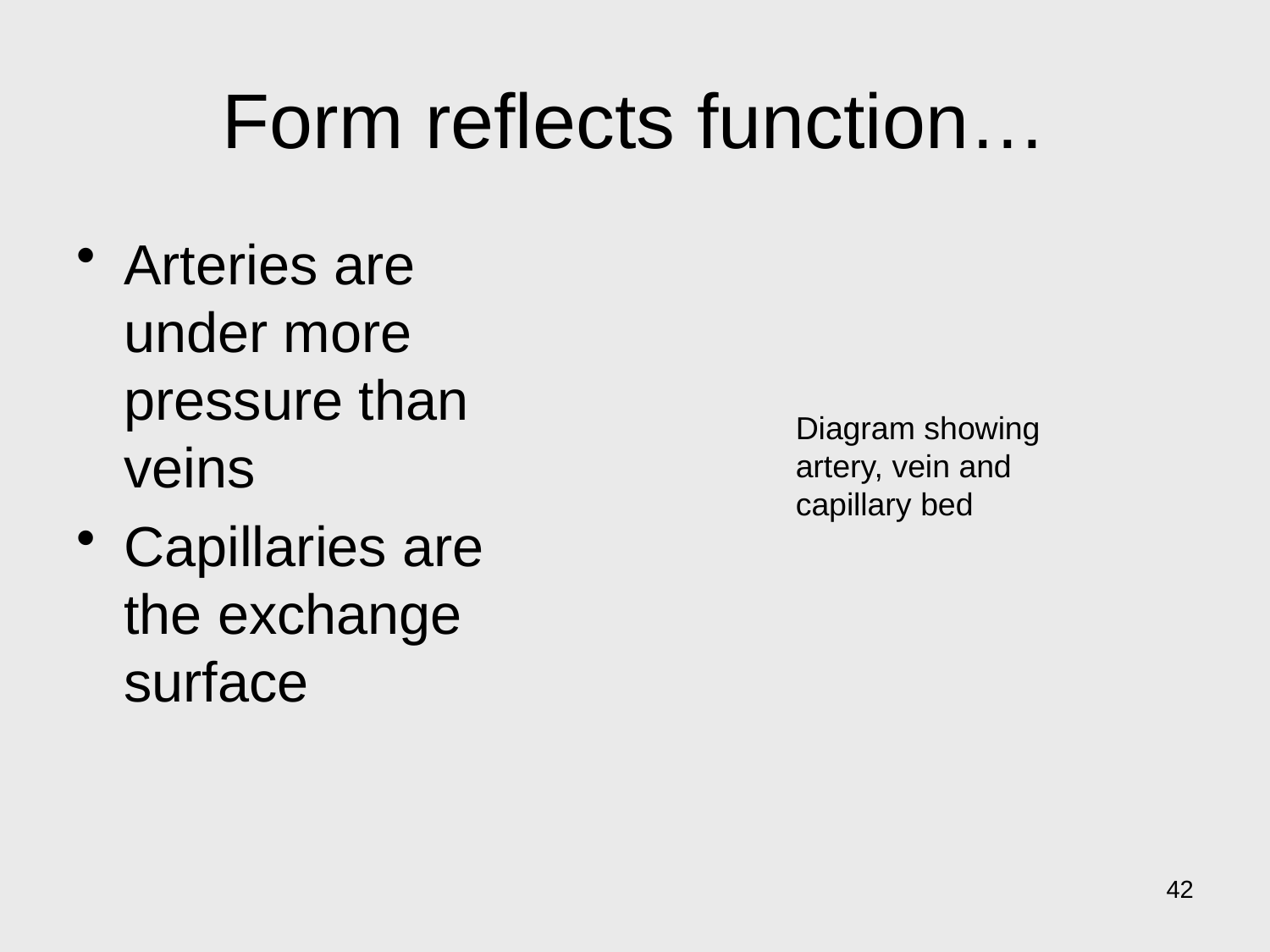

# Form reflects function…
Arteries are under more pressure than veins
Capillaries are the exchange surface
Diagram showing artery, vein and capillary bed
42